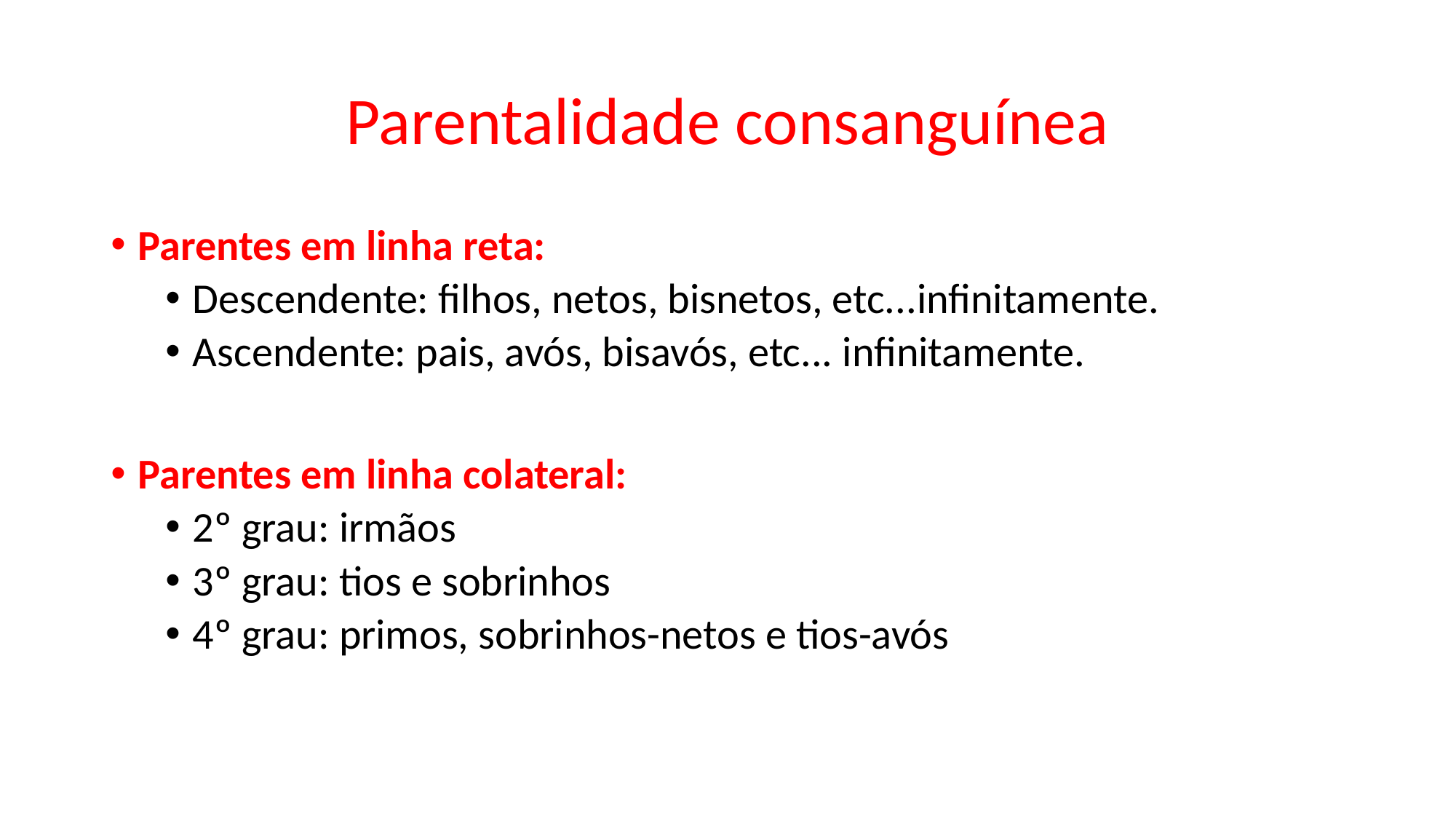

# Parentalidade consanguínea
Parentes em linha reta:
Descendente: filhos, netos, bisnetos, etc...infinitamente.
Ascendente: pais, avós, bisavós, etc... infinitamente.

Parentes em linha colateral:
2º grau: irmãos
3º grau: tios e sobrinhos
4º grau: primos, sobrinhos-netos e tios-avós